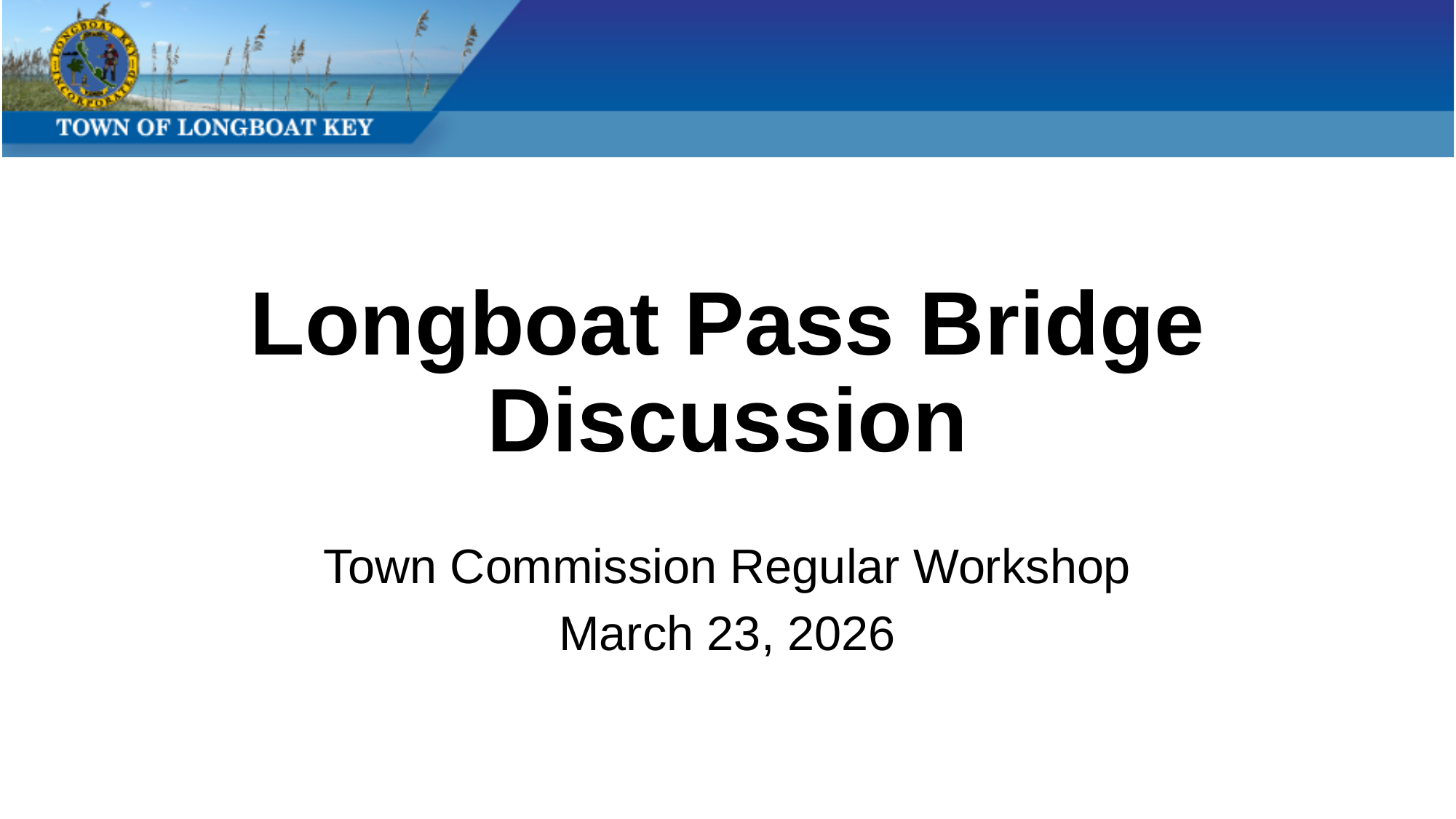

# Longboat Pass Bridge Discussion
Town Commission Regular Workshop
March 23, 2026